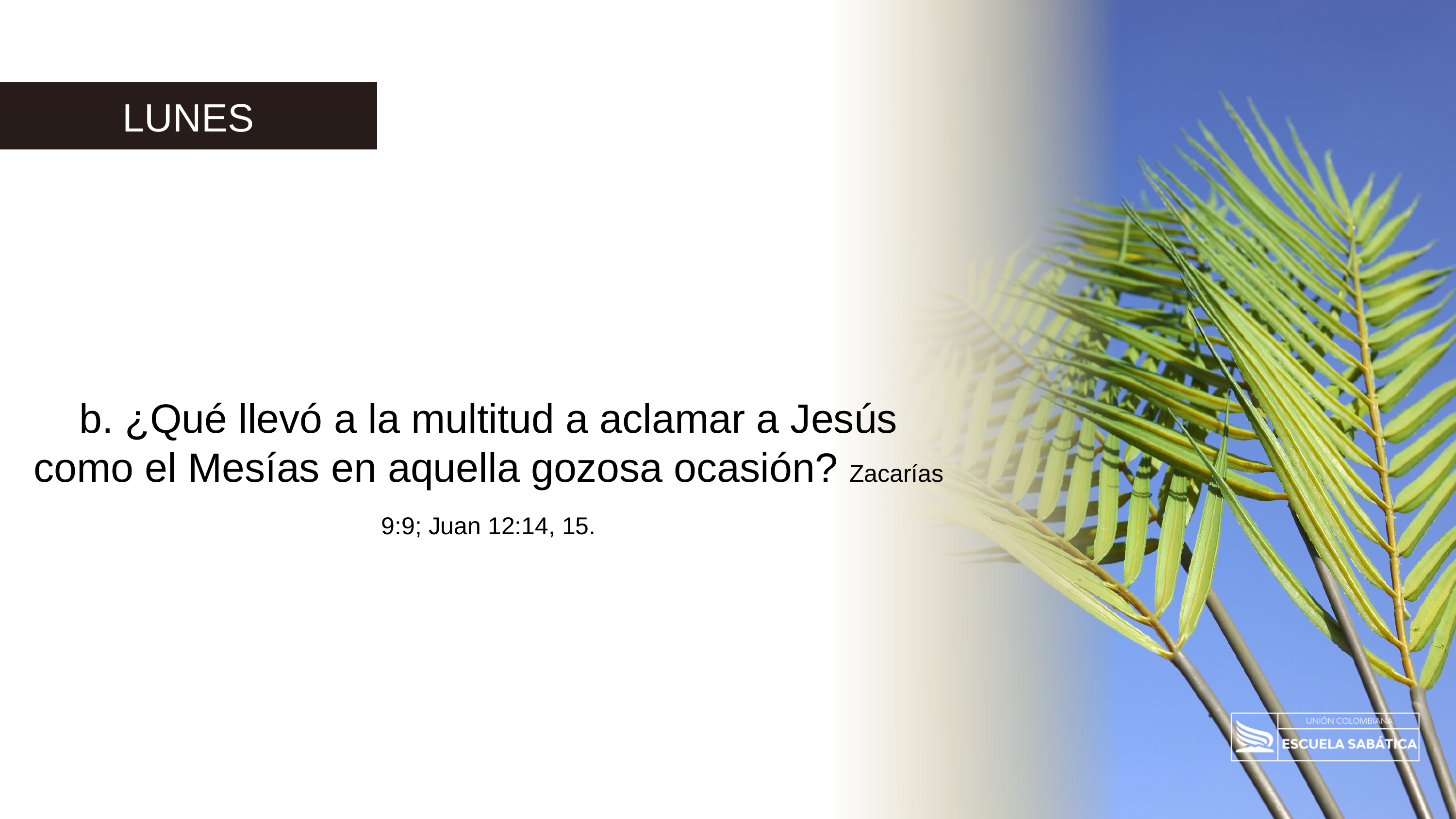

LUNES
b. ¿Qué llevó a la multitud a aclamar a Jesús como el Mesías en aquella gozosa ocasión? Zacarías 9:9; Juan 12:14, 15.